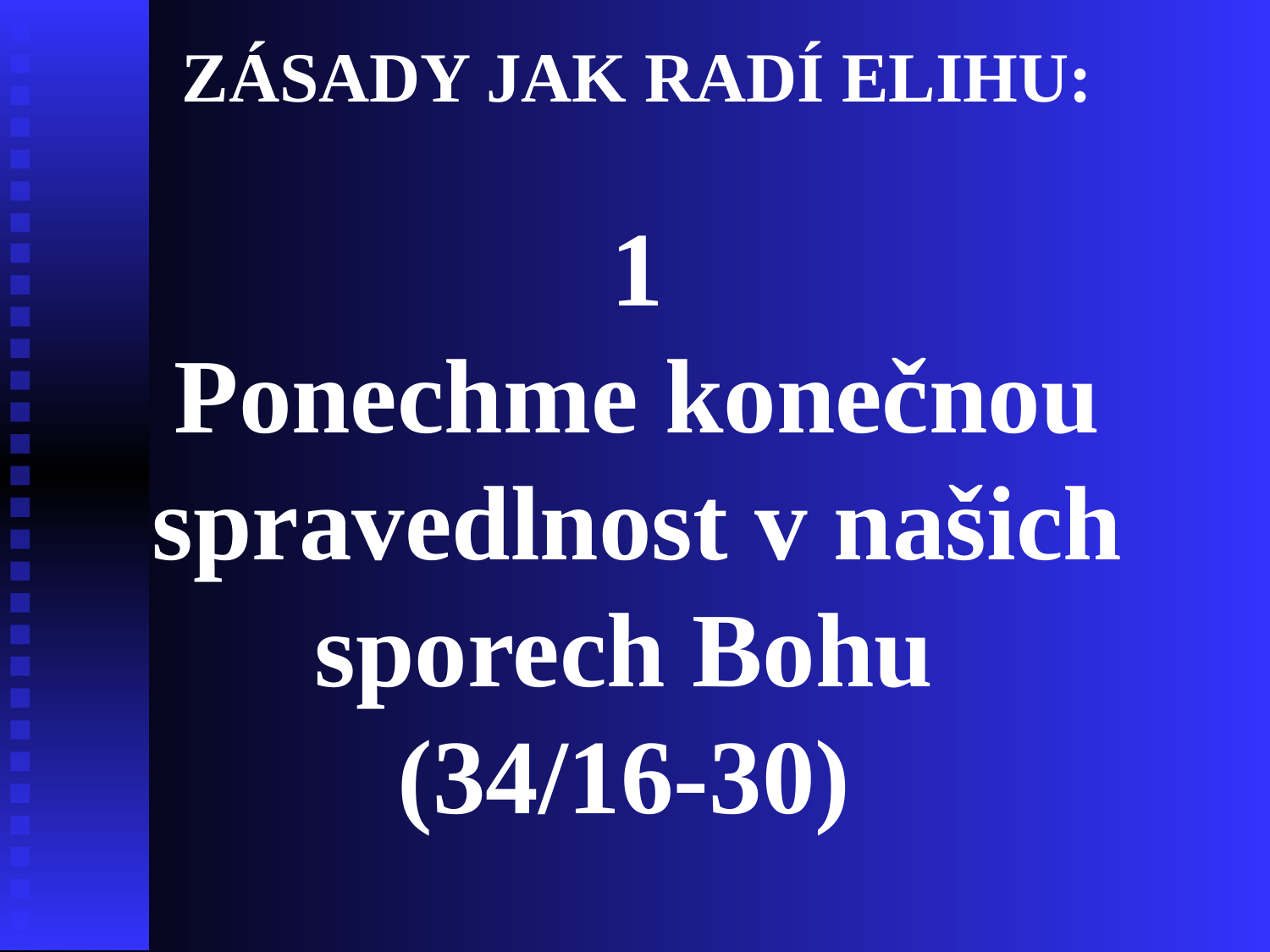

ZÁSADY JAK RADÍ ELIHU:

1
Ponechme konečnou spravedlnost v našich sporech Bohu
(34/16-30)